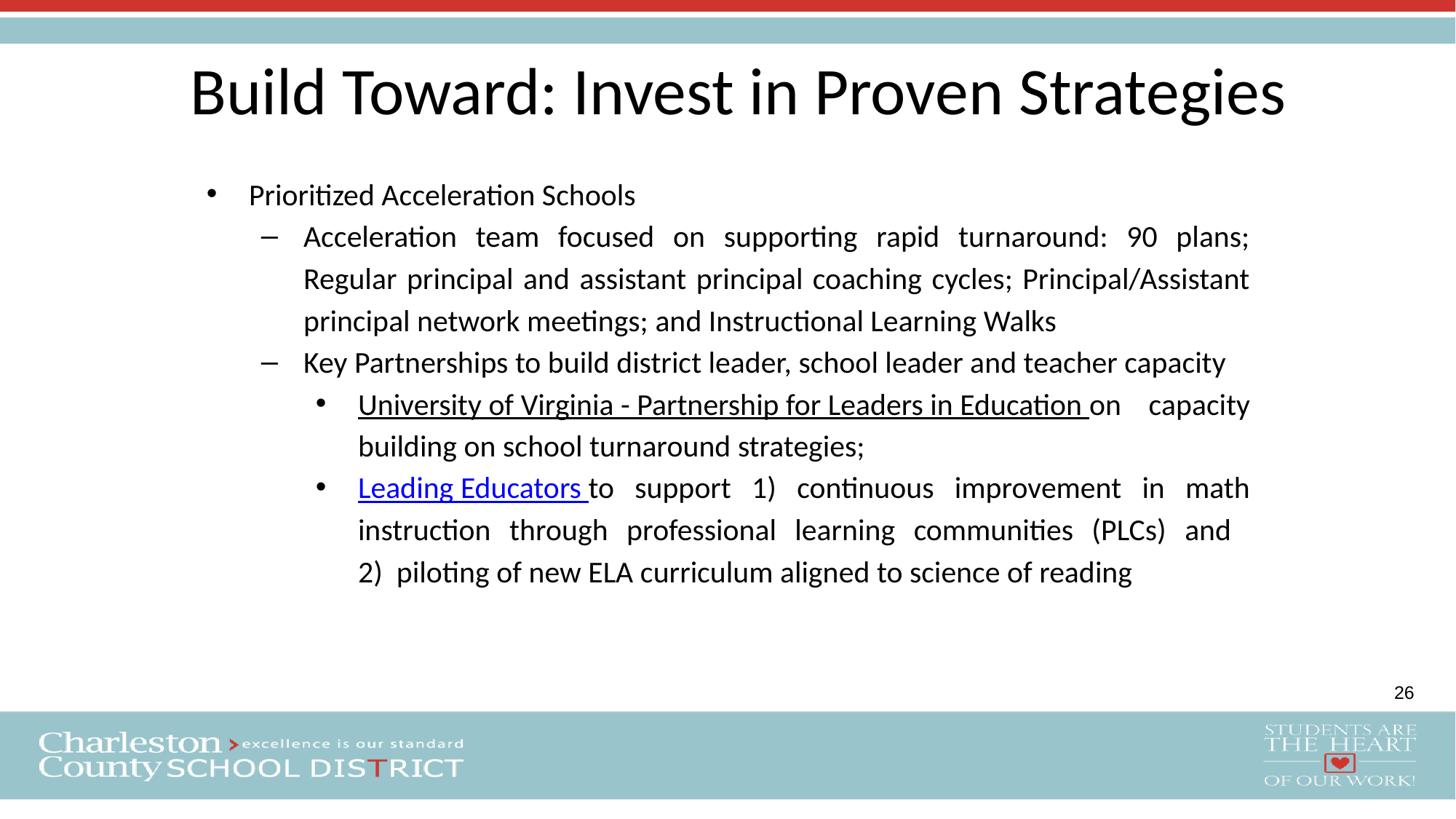

# Build Toward: Invest in Proven Strategies
Prioritized Acceleration Schools
Acceleration team focused on supporting rapid turnaround: 90 plans; Regular principal and assistant principal coaching cycles; Principal/Assistant principal network meetings; and Instructional Learning Walks
Key Partnerships to build district leader, school leader and teacher capacity
University of Virginia - Partnership for Leaders in Education on capacity building on school turnaround strategies;
Leading Educators to support 1) continuous improvement in math instruction through professional learning communities (PLCs) and
2)  piloting of new ELA curriculum aligned to science of reading

26